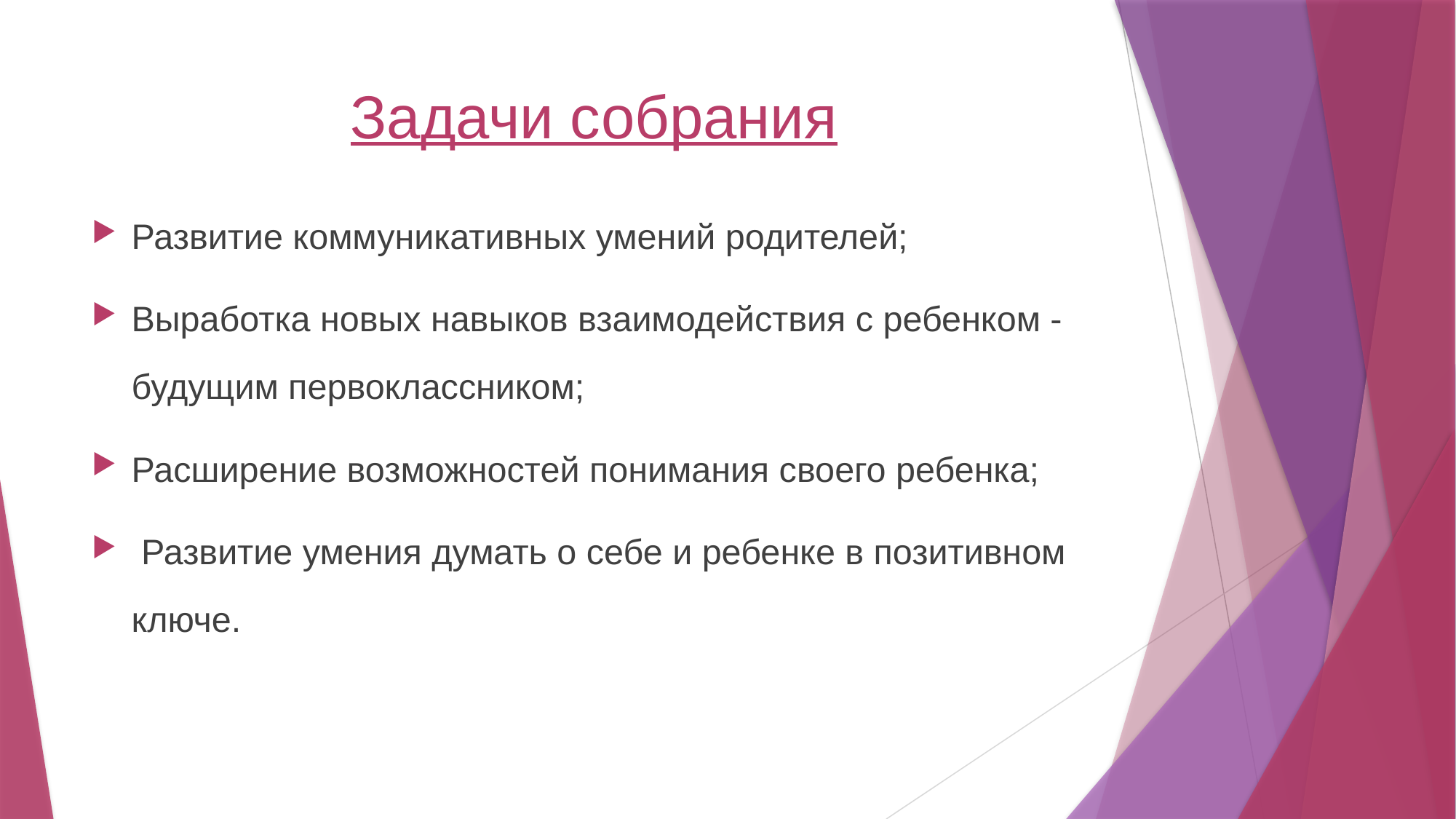

# Задачи собрания
Развитие коммуникативных умений родителей;
Выработка новых навыков взаимодействия с ребенком - будущим первоклассником;
Расширение возможностей понимания своего ребенка;
 Развитие умения думать о себе и ребенке в позитивном ключе.